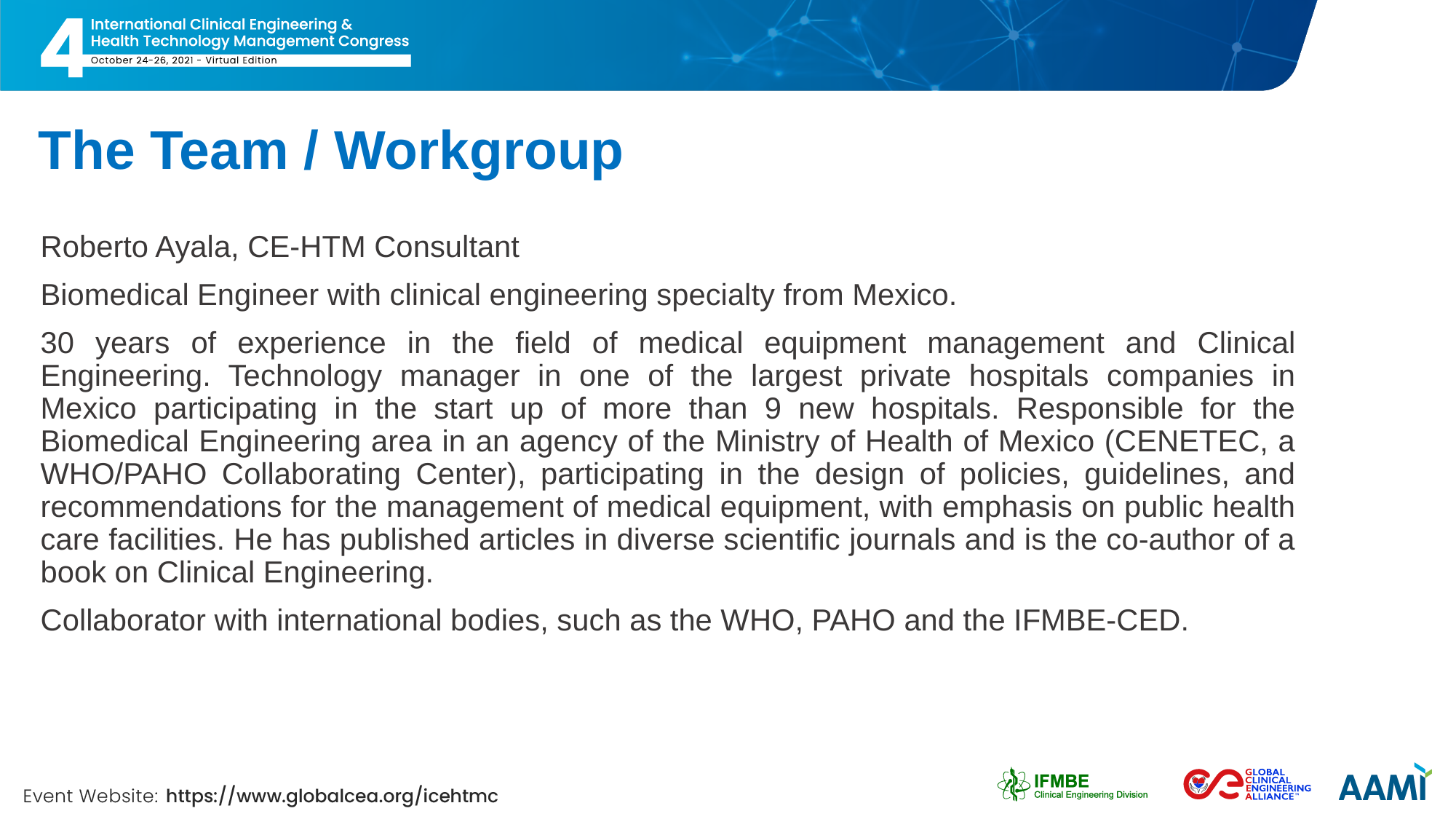

# The Team / Workgroup
Roberto Ayala, CE-HTM Consultant
Biomedical Engineer with clinical engineering specialty from Mexico.
30 years of experience in the field of medical equipment management and Clinical Engineering. Technology manager in one of the largest private hospitals companies in Mexico participating in the start up of more than 9 new hospitals. Responsible for the Biomedical Engineering area in an agency of the Ministry of Health of Mexico (CENETEC, a WHO/PAHO Collaborating Center), participating in the design of policies, guidelines, and recommendations for the management of medical equipment, with emphasis on public health care facilities. He has published articles in diverse scientific journals and is the co-author of a book on Clinical Engineering.
Collaborator with international bodies, such as the WHO, PAHO and the IFMBE-CED.